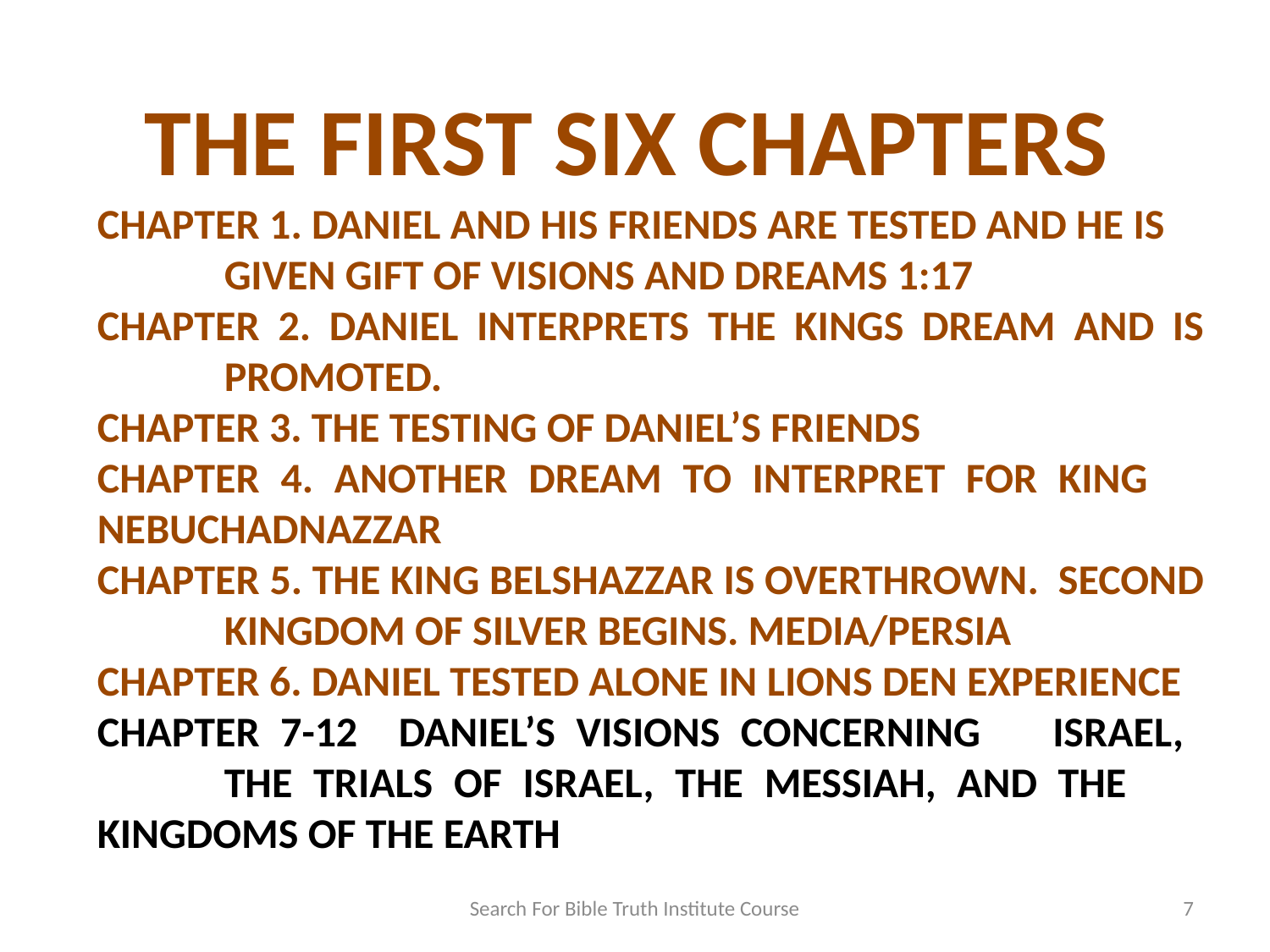

THE FIRST SIX CHAPTERS
CHAPTER 1. DANIEL AND HIS FRIENDS ARE TESTED AND HE IS     	GIVEN GIFT OF VISIONS AND DREAMS 1:17
CHAPTER 2. DANIEL INTERPRETS THE KINGS DREAM AND IS 	PROMOTED.
CHAPTER 3. THE TESTING OF DANIEL’S FRIENDS
CHAPTER 4. ANOTHER DREAM TO INTERPRET FOR KING 	NEBUCHADNAZZAR
CHAPTER 5. THE KING BELSHAZZAR IS OVERTHROWN.  SECOND  	KINGDOM OF SILVER BEGINS. MEDIA/PERSIA
CHAPTER 6. DANIEL TESTED ALONE IN LIONS DEN EXPERIENCE
CHAPTER 7-12  DANIEL’S VISIONS CONCERNING 	ISRAEL,  	THE TRIALS OF ISRAEL, THE MESSIAH, AND THE 	KINGDOMS OF THE EARTH

Search For Bible Truth Institute Course
7